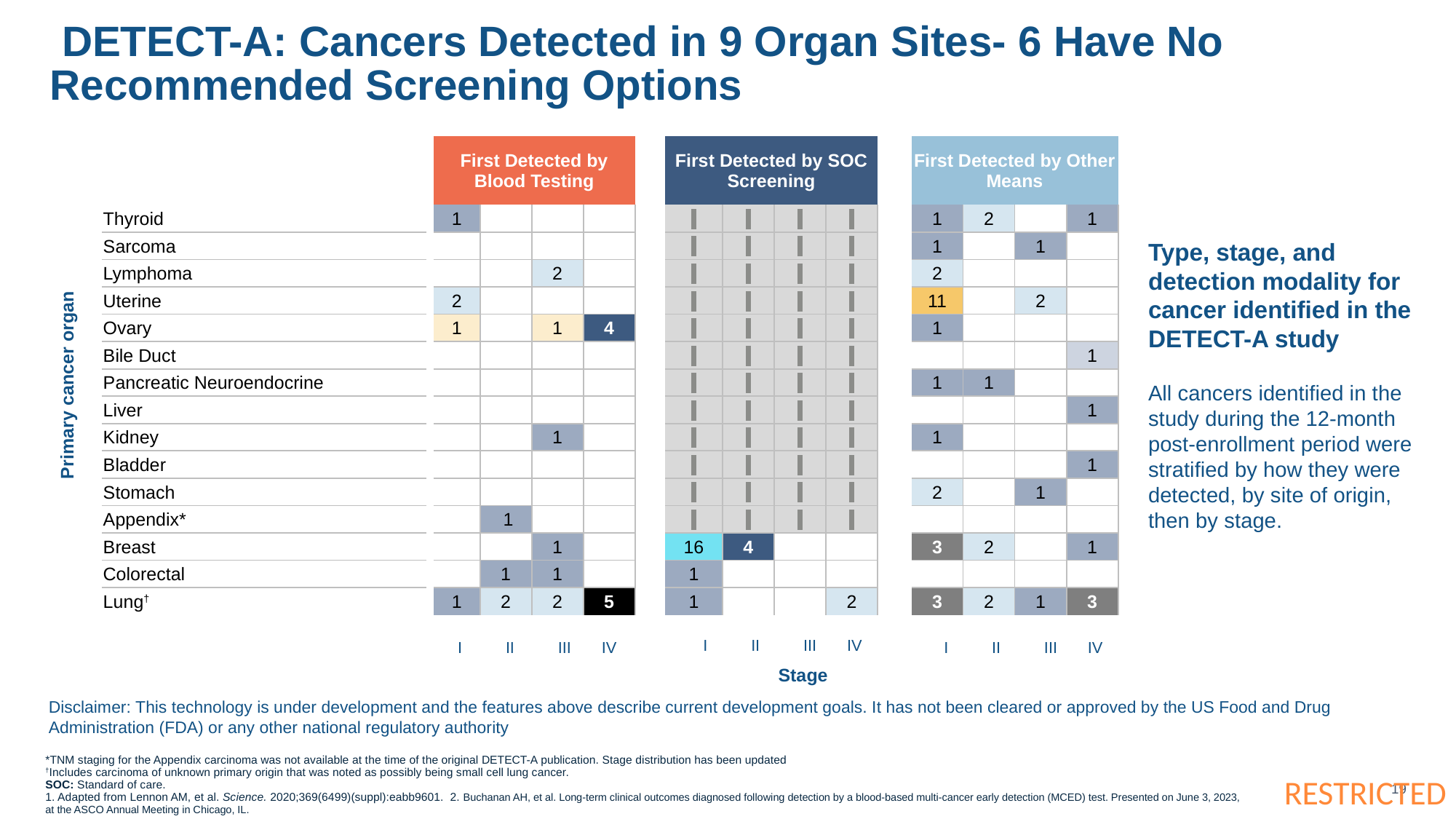

# DETECT-A: Cancers Detected in 9 Organ Sites- 6 Have No Recommended Screening Options
|  |  | First Detected by Blood Testing |  |  |  |  | First Detected by SOC Screening |  |  |  |  | First Detected by Other Means |  |  |  |
| --- | --- | --- | --- | --- | --- | --- | --- | --- | --- | --- | --- | --- | --- | --- | --- |
| Thyroid |  | 1 |  |  |  |  |  |  |  |  |  | 1 | 2 |  | 1 |
| Sarcoma |  |  |  |  |  |  |  |  |  |  |  | 1 |  | 1 |  |
| Lymphoma |  |  |  | 2 |  |  |  |  |  |  |  | 2 |  |  |  |
| Uterine |  | 2 |  |  |  |  |  |  |  |  |  | 11 |  | 2 |  |
| Ovary |  | 1 |  | 1 | 4 |  |  |  |  |  |  | 1 |  |  |  |
| Bile Duct |  |  |  |  |  |  |  |  |  |  |  |  |  |  | 1 |
| Pancreatic Neuroendocrine |  |  |  |  |  |  |  |  |  |  |  | 1 | 1 |  |  |
| Liver |  |  |  |  |  |  |  |  |  |  |  |  |  |  | 1 |
| Kidney |  |  |  | 1 |  |  |  |  |  |  |  | 1 |  |  |  |
| Bladder |  |  |  |  |  |  |  |  |  |  |  |  |  |  | 1 |
| Stomach |  |  |  |  |  |  |  |  |  |  |  | 2 |  | 1 |  |
| Appendix\* |  |  | 1 |  |  |  |  |  |  |  |  |  |  |  |  |
| Breast |  |  |  | 1 |  |  | 16 | 4 |  |  |  | 3 | 2 |  | 1 |
| Colorectal |  |  | 1 | 1 |  |  | 1 |  |  |  |  |  |  |  |  |
| Lung† |  | 1 | 2 | 2 | 5 |  | 1 |  |  | 2 |  | 3 | 2 | 1 | 3 |
Type, stage, and detection modality for cancer identified in the DETECT-A study

All cancers identified in the study during the 12-month post-enrollment period were stratified by how they were detected, by site of origin, then by stage.
Primary cancer organ
   I          II          III       IV
   I          II          III       IV
   I          II          III       IV
Stage
Disclaimer: This technology is under development and the features above describe current development goals. It has not been cleared or approved by the US Food and Drug Administration (FDA) or any other national regulatory authority

*TNM staging for the Appendix carcinoma was not available at the time of the original DETECT-A publication. Stage distribution has been updated
†Includes carcinoma of unknown primary origin that was noted as possibly being small cell lung cancer.
SOC: Standard of care.
1. Adapted from Lennon AM, et al. Science. 2020;369(6499)(suppl):eabb9601.  2. Buchanan AH, et al. Long-term clinical outcomes diagnosed following detection by a blood-based multi-cancer early detection (MCED) test. Presented on June 3, 2023, at the ASCO Annual Meeting in Chicago, IL.